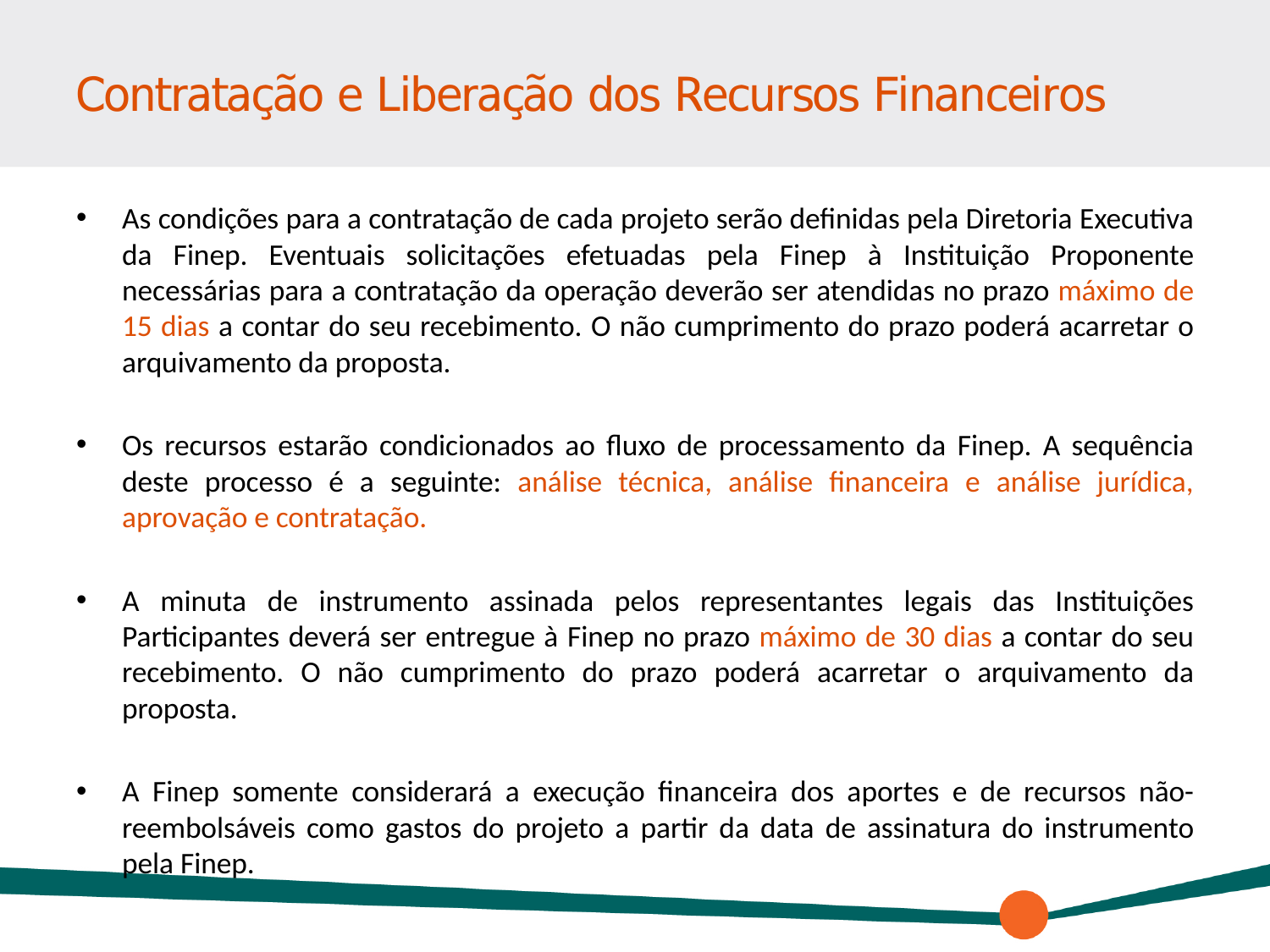

# Contratação e Liberação dos Recursos Financeiros
As condições para a contratação de cada projeto serão definidas pela Diretoria Executiva da Finep. Eventuais solicitações efetuadas pela Finep à Instituição Proponente necessárias para a contratação da operação deverão ser atendidas no prazo máximo de 15 dias a contar do seu recebimento. O não cumprimento do prazo poderá acarretar o arquivamento da proposta.

Os recursos estarão condicionados ao fluxo de processamento da Finep. A sequência deste processo é a seguinte: análise técnica, análise financeira e análise jurídica, aprovação e contratação.

A minuta de instrumento assinada pelos representantes legais das Instituições Participantes deverá ser entregue à Finep no prazo máximo de 30 dias a contar do seu recebimento. O não cumprimento do prazo poderá acarretar o arquivamento da proposta.

A Finep somente considerará a execução financeira dos aportes e de recursos não-reembolsáveis como gastos do projeto a partir da data de assinatura do instrumento pela Finep.